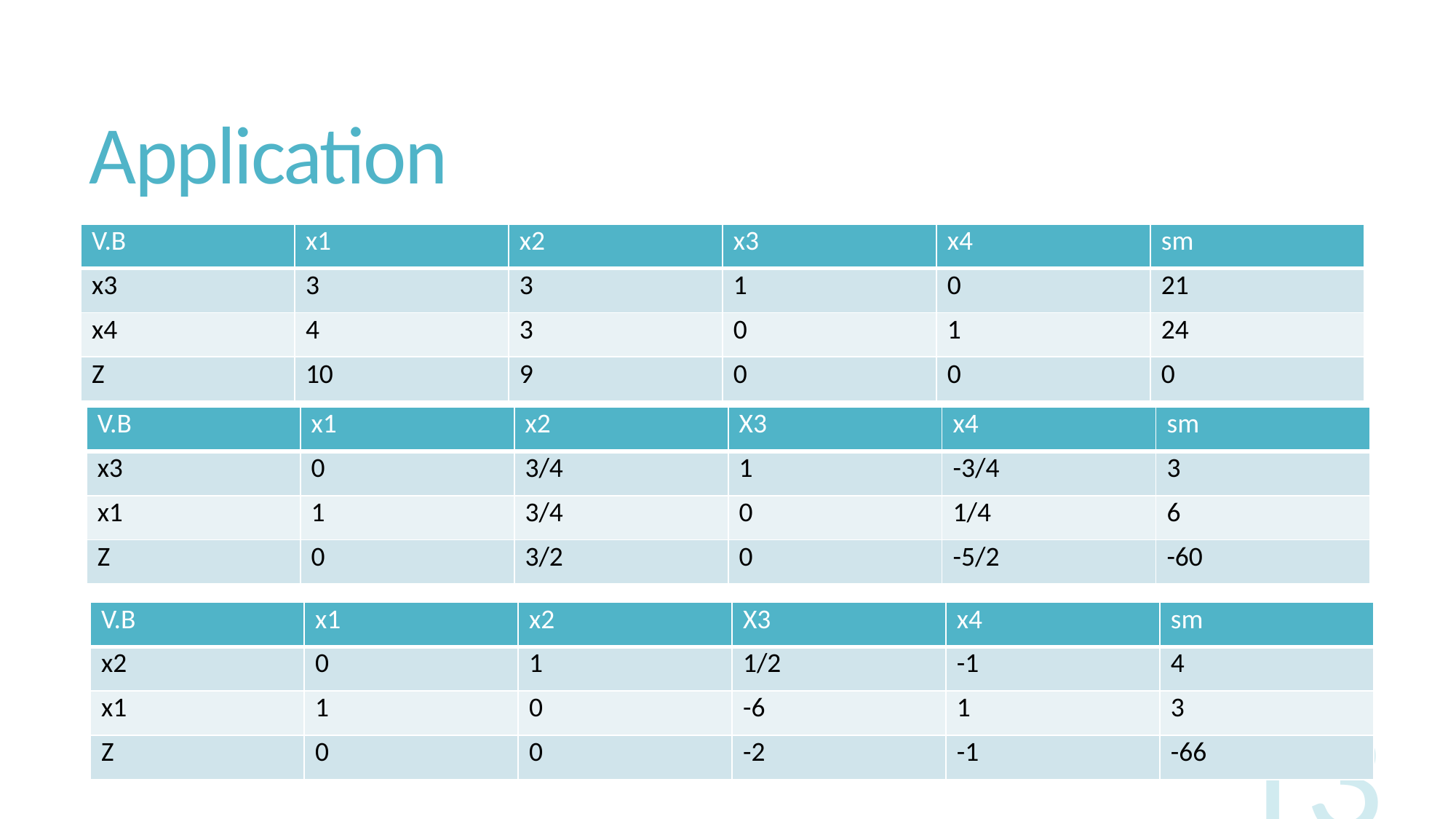

# Application
| V.B | x1 | x2 | x3 | x4 | sm |
| --- | --- | --- | --- | --- | --- |
| x3 | 3 | 3 | 1 | 0 | 21 |
| x4 | 4 | 3 | 0 | 1 | 24 |
| Z | 10 | 9 | 0 | 0 | 0 |
| V.B | x1 | x2 | X3 | x4 | sm |
| --- | --- | --- | --- | --- | --- |
| x3 | 0 | 3/4 | 1 | -3/4 | 3 |
| x1 | 1 | 3/4 | 0 | 1/4 | 6 |
| Z | 0 | 3/2 | 0 | -5/2 | -60 |
| V.B | x1 | x2 | X3 | x4 | sm |
| --- | --- | --- | --- | --- | --- |
| x2 | 0 | 1 | 1/2 | -1 | 4 |
| x1 | 1 | 0 | -6 | 1 | 3 |
| Z | 0 | 0 | -2 | -1 | -66 |
13